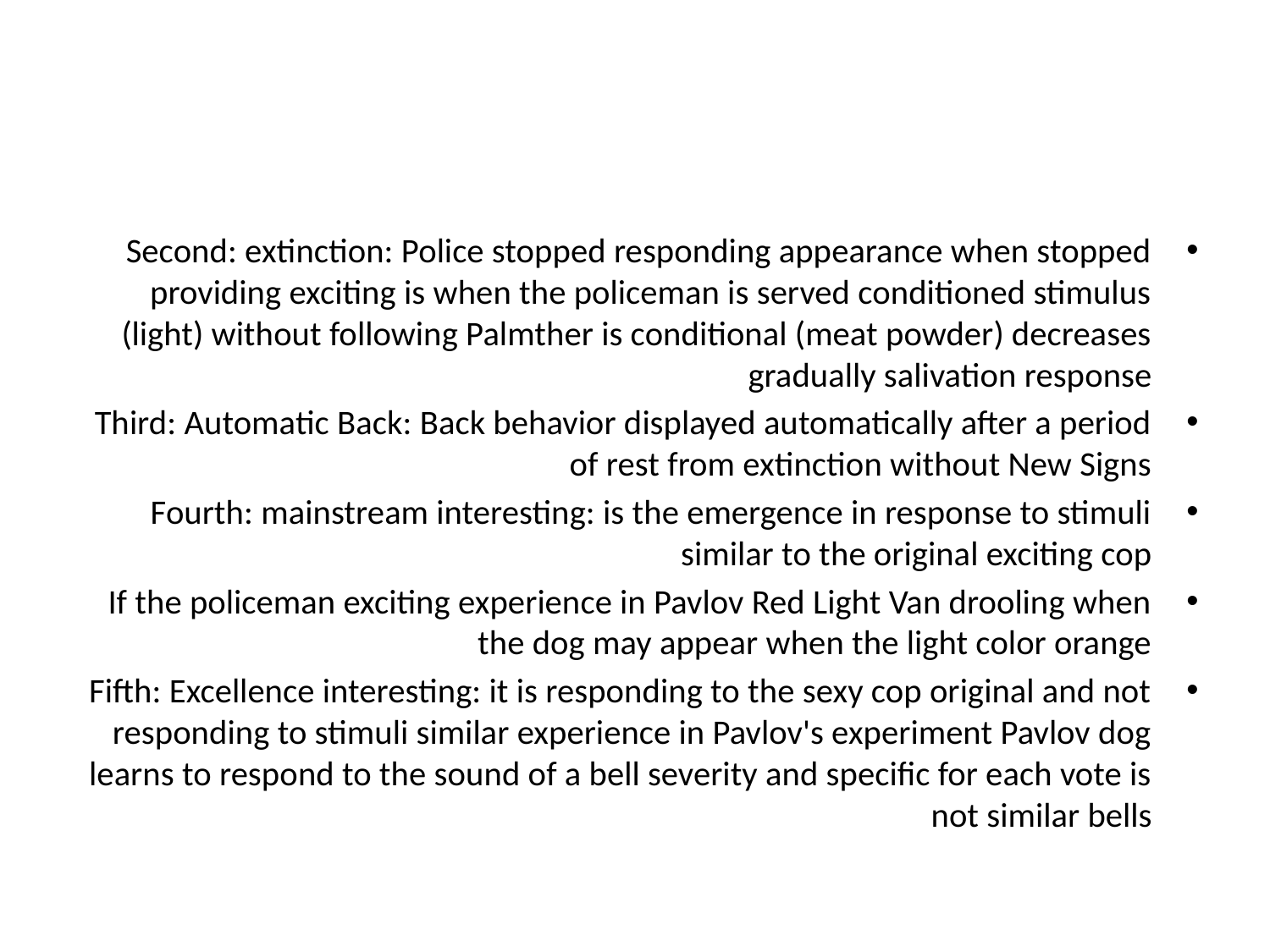

#
Second: extinction: Police stopped responding appearance when stopped providing exciting is when the policeman is served conditioned stimulus (light) without following Palmther is conditional (meat powder) decreases gradually salivation response
Third: Automatic Back: Back behavior displayed automatically after a period of rest from extinction without New Signs
Fourth: mainstream interesting: is the emergence in response to stimuli similar to the original exciting cop
If the policeman exciting experience in Pavlov Red Light Van drooling when the dog may appear when the light color orange
Fifth: Excellence interesting: it is responding to the sexy cop original and not responding to stimuli similar experience in Pavlov's experiment Pavlov dog learns to respond to the sound of a bell severity and specific for each vote is not similar bells